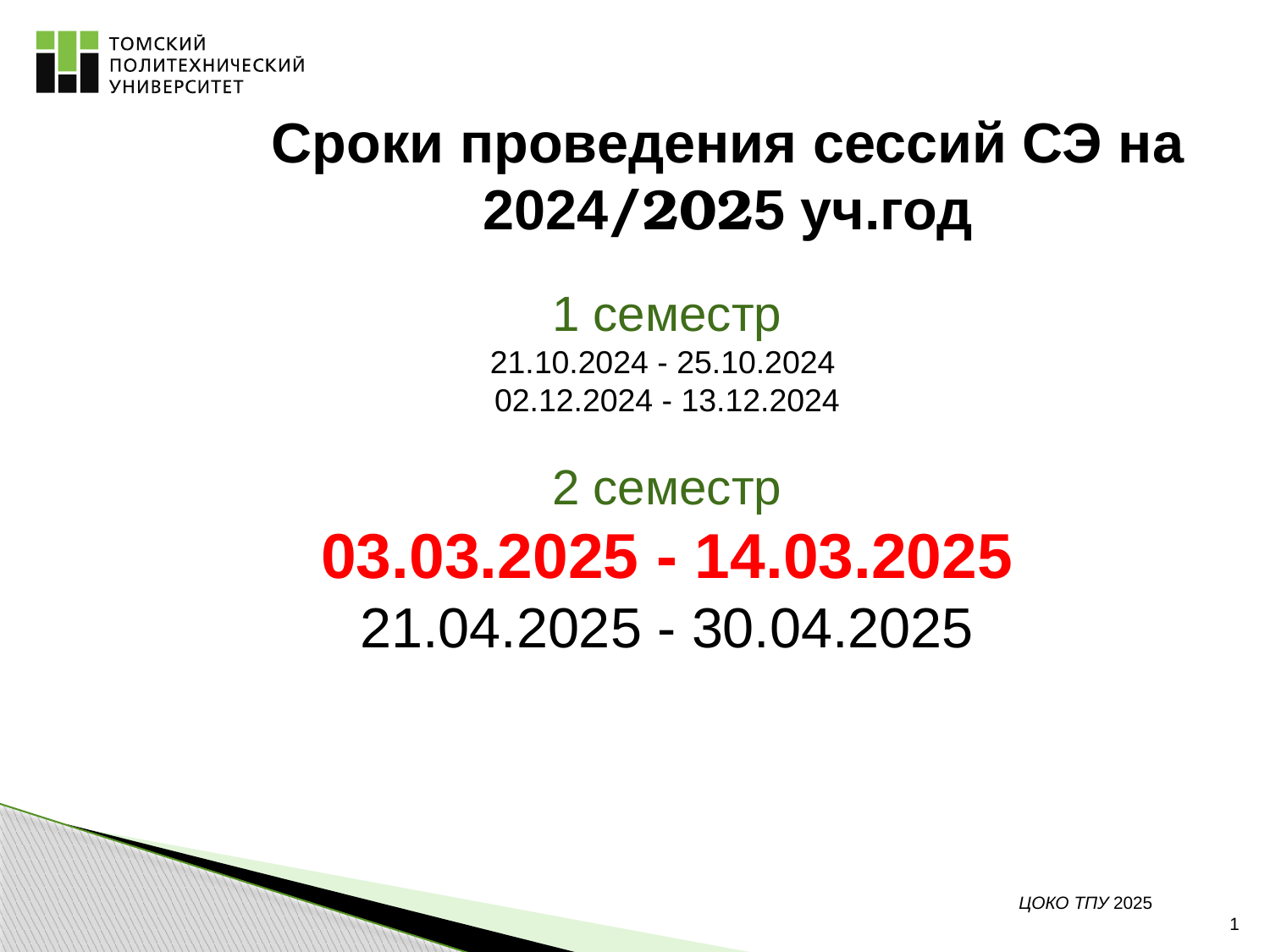

# Сроки проведения сессий СЭ на 2024/2025 уч.год

1 семестр
21.10.2024 - 25.10.2024
02.12.2024 - 13.12.2024

2 семестр
03.03.2025 - 14.03.2025
21.04.2025 - 30.04.2025

ЦОКО ТПУ 2025

1